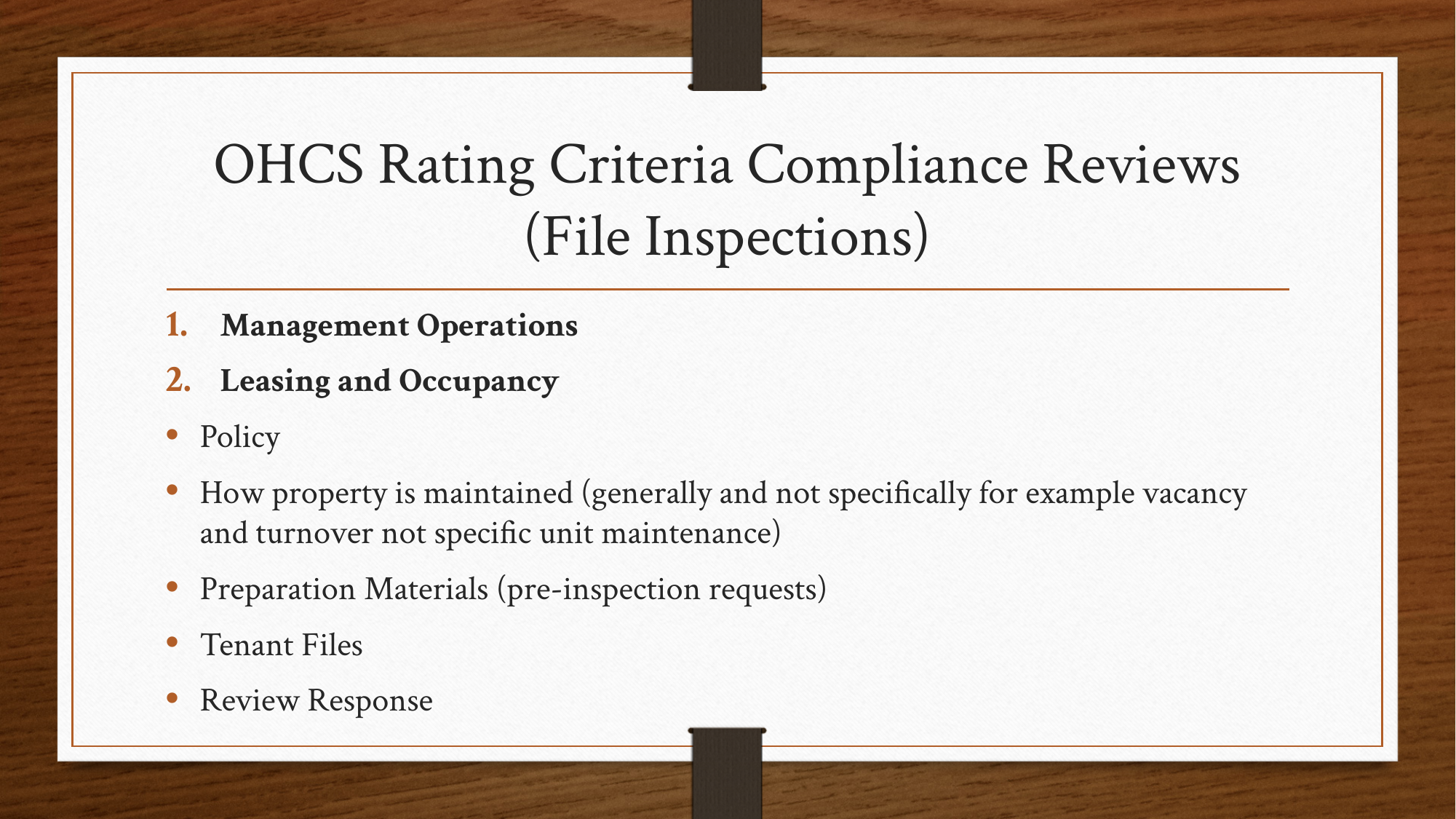

# OHCS Rating Criteria Compliance Reviews (File Inspections)
Management Operations
Leasing and Occupancy
Policy
How property is maintained (generally and not specifically for example vacancy and turnover not specific unit maintenance)
Preparation Materials (pre-inspection requests)
Tenant Files
Review Response